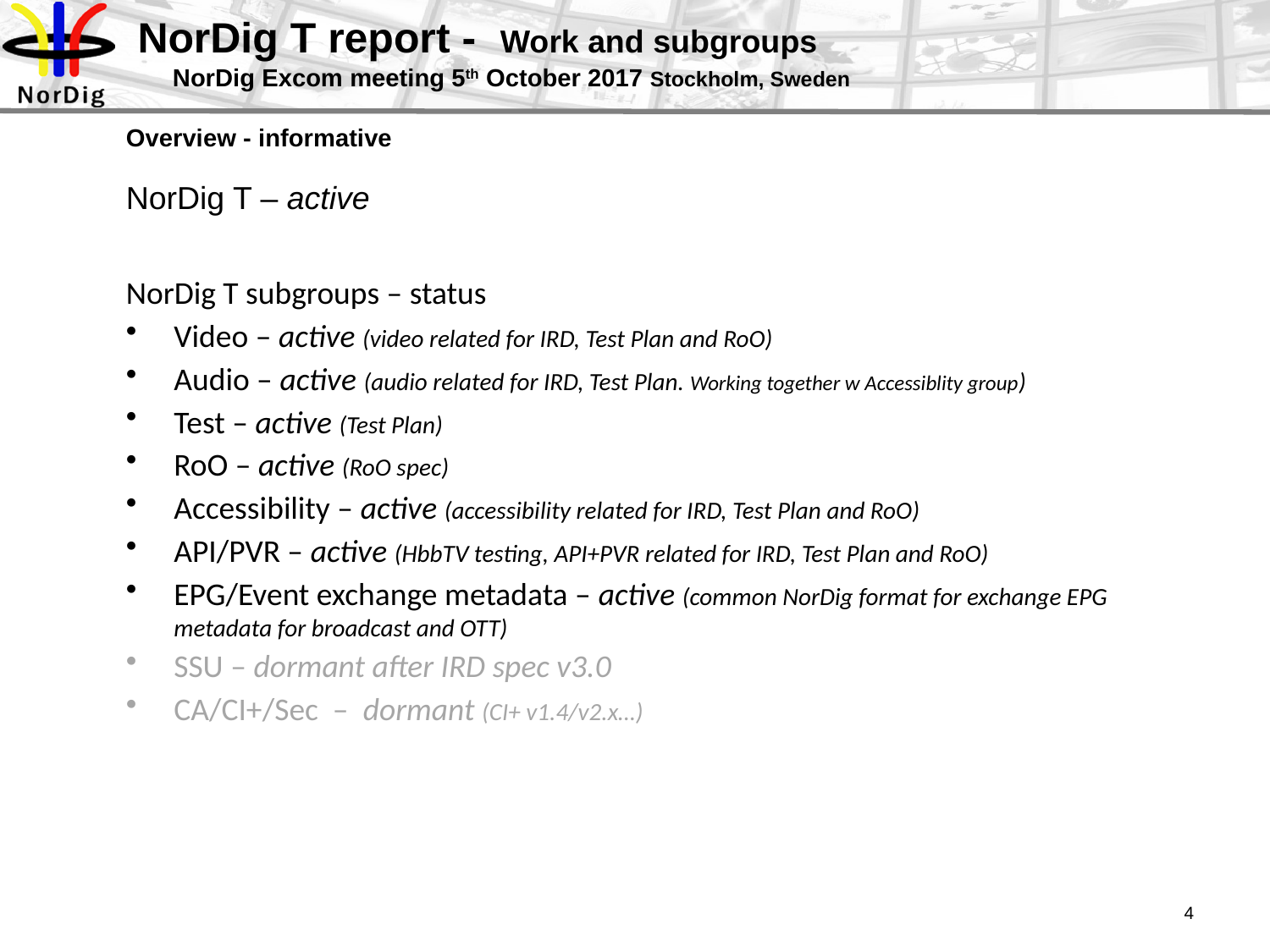

# NorDig T report -  Work and subgroups NorDig Excom meeting 5th October 2017 Stockholm, Sweden
Overview - informative

NorDig T – active
NorDig T subgroups – status
Video – active (video related for IRD, Test Plan and RoO)
Audio – active (audio related for IRD, Test Plan. Working together w Accessiblity group)
Test – active (Test Plan)
RoO – active (RoO spec)
Accessibility – active (accessibility related for IRD, Test Plan and RoO)
API/PVR – active (HbbTV testing, API+PVR related for IRD, Test Plan and RoO)
EPG/Event exchange metadata – active (common NorDig format for exchange EPG metadata for broadcast and OTT)
SSU – dormant after IRD spec v3.0
CA/CI+/Sec  –  dormant (CI+ v1.4/v2.x…)
4